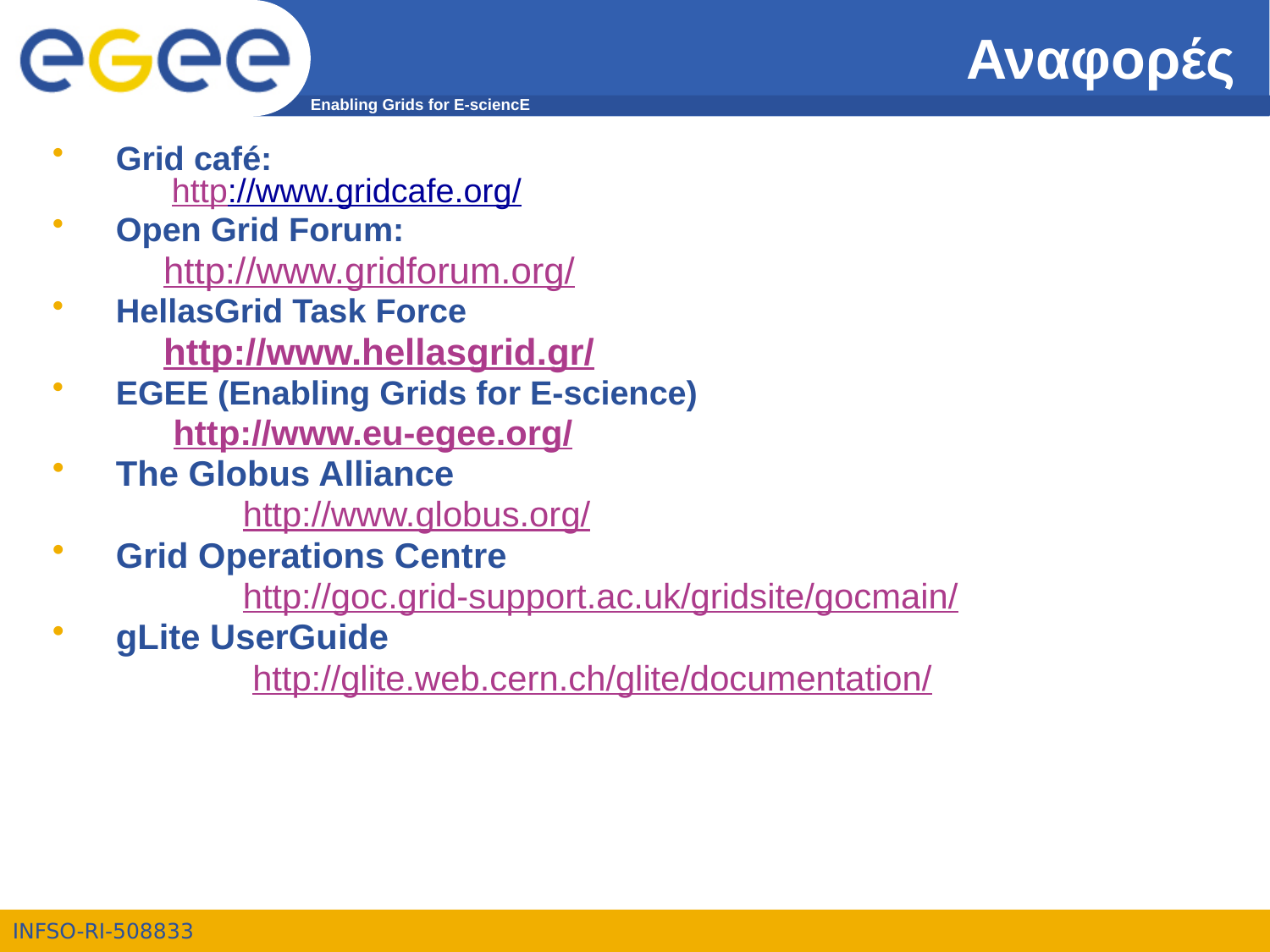

# Αναφορές
Grid café:
      http://www.gridcafe.org/
Open Grid Forum:
	http://www.gridforum.org/
HellasGrid Task Force
	http://www.hellasgrid.gr/
EGEE (Enabling Grids for E-science)
	 http://www.eu-egee.org/
The Globus Alliance
		http://www.globus.org/
Grid Operations Centre
		http://goc.grid-support.ac.uk/gridsite/gocmain/
gLite UserGuide
		 http://glite.web.cern.ch/glite/documentation/